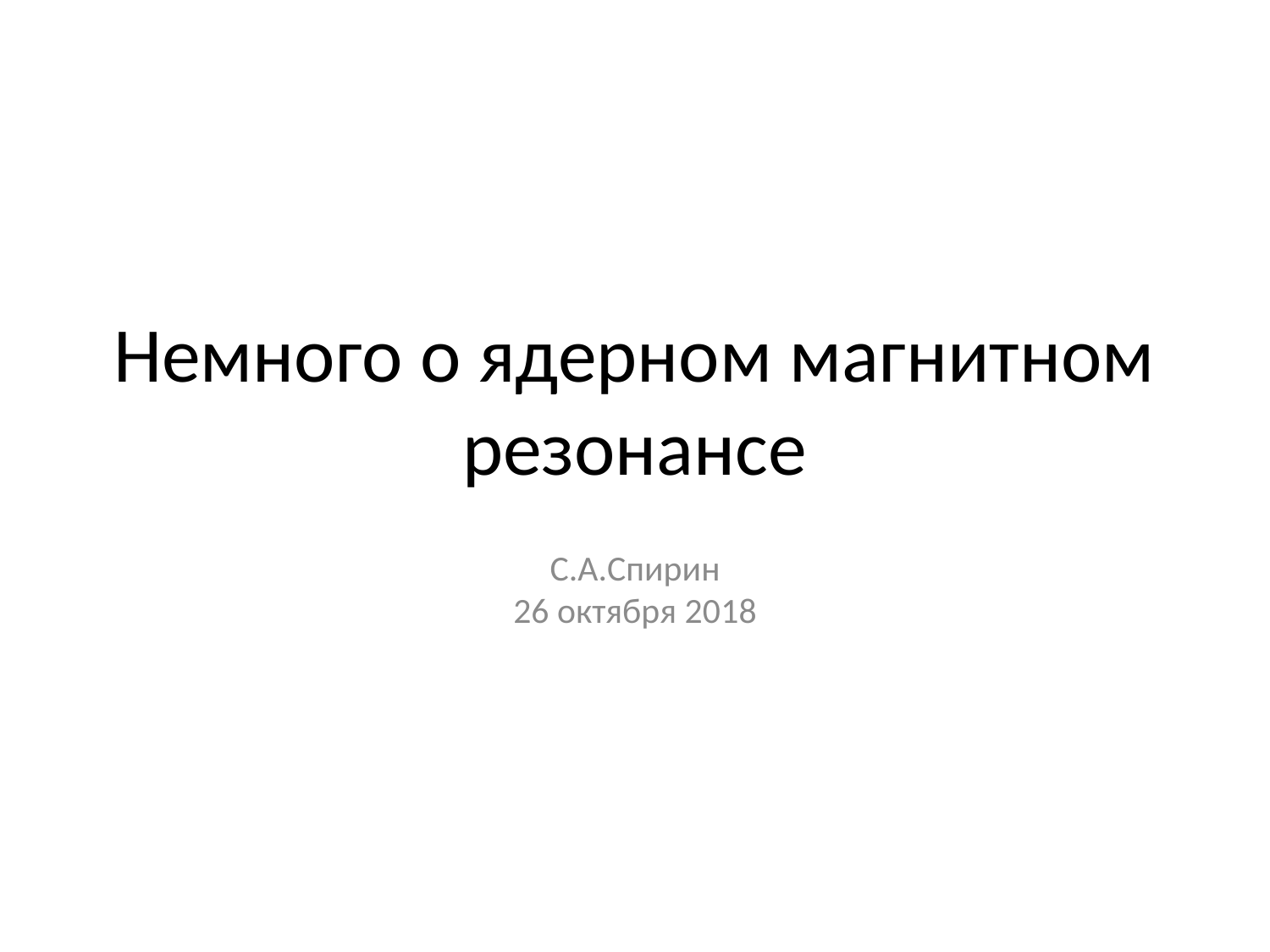

# Немного о ядерном магнитном резонансе
С.А.Спирин
26 октября 2018